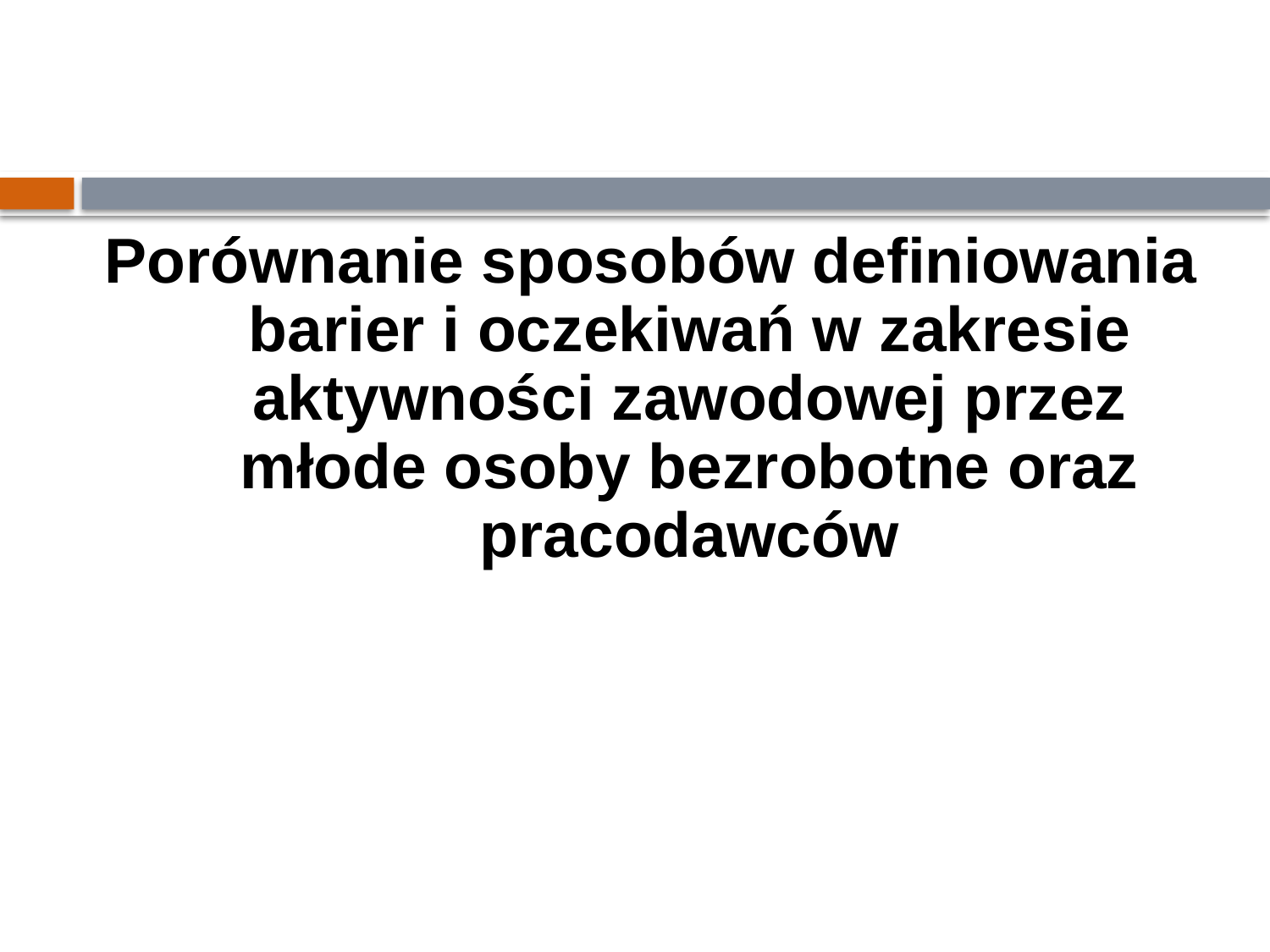

Porównanie sposobów definiowania barier i oczekiwań w zakresie aktywności zawodowej przez młode osoby bezrobotne oraz pracodawców